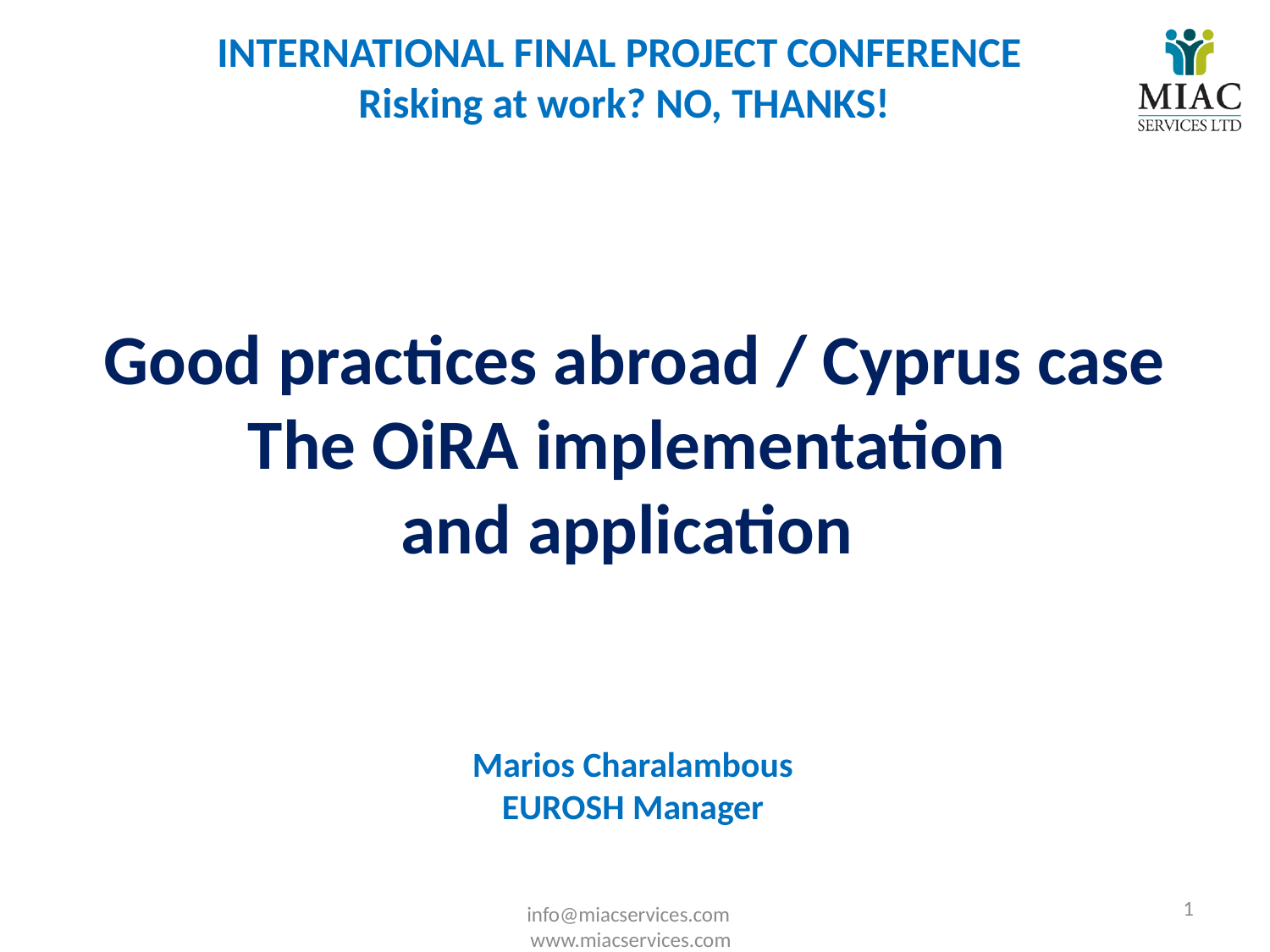

INTERNATIONAL FINAL PROJECT CONFERENCE
Risking at work? NO, THANKS!
Good practices abroad / Cyprus case
The OiRA implementation
and application

Marios Charalambous
EUROSH Manager
1
info@miacservices.com  www.miacservices.com